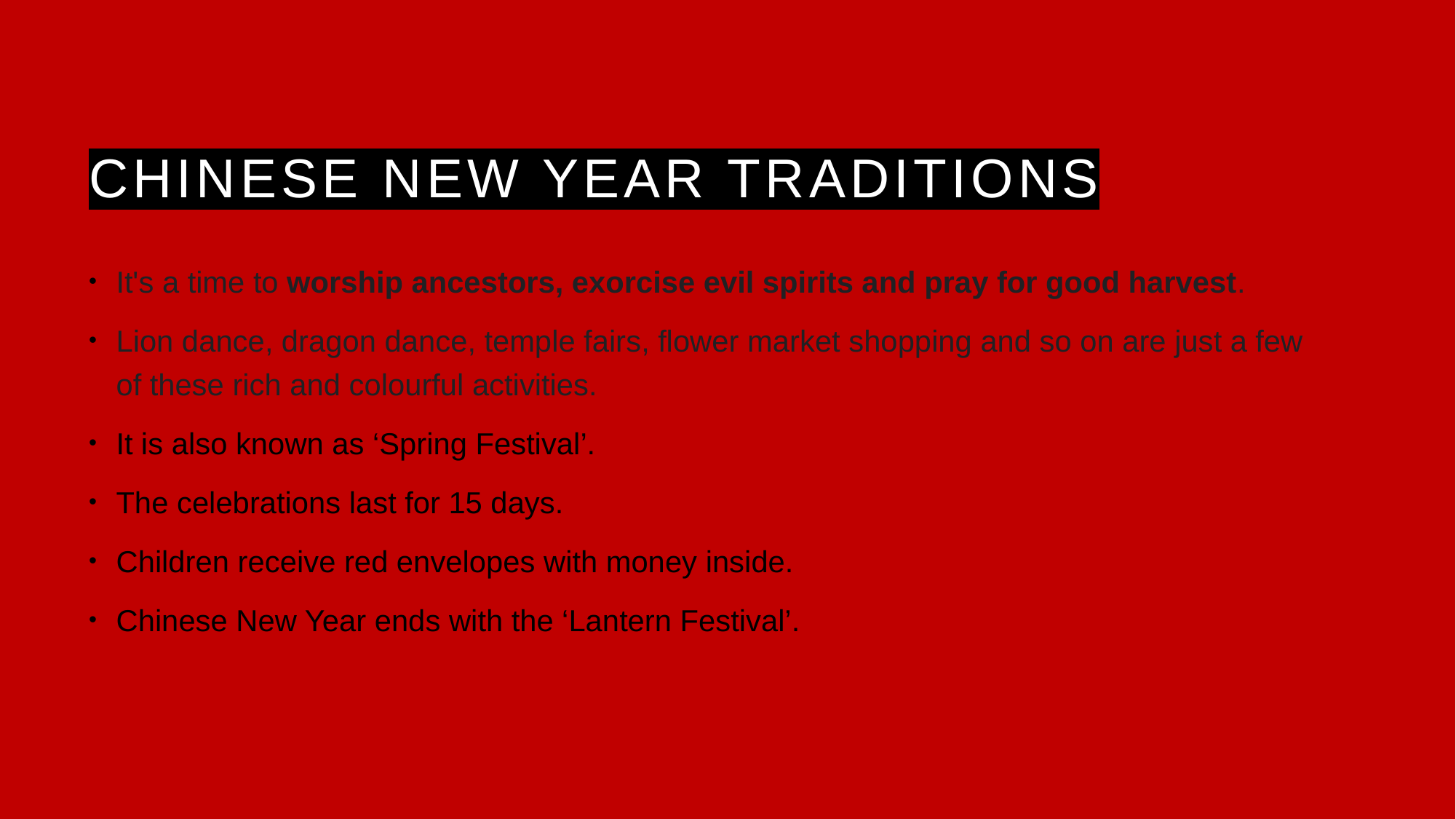

# Chinese new year traditions
It's a time to worship ancestors, exorcise evil spirits and pray for good harvest.
Lion dance, dragon dance, temple fairs, flower market shopping and so on are just a few of these rich and colourful activities.
It is also known as ‘Spring Festival’.
The celebrations last for 15 days.
Children receive red envelopes with money inside.
Chinese New Year ends with the ‘Lantern Festival’.